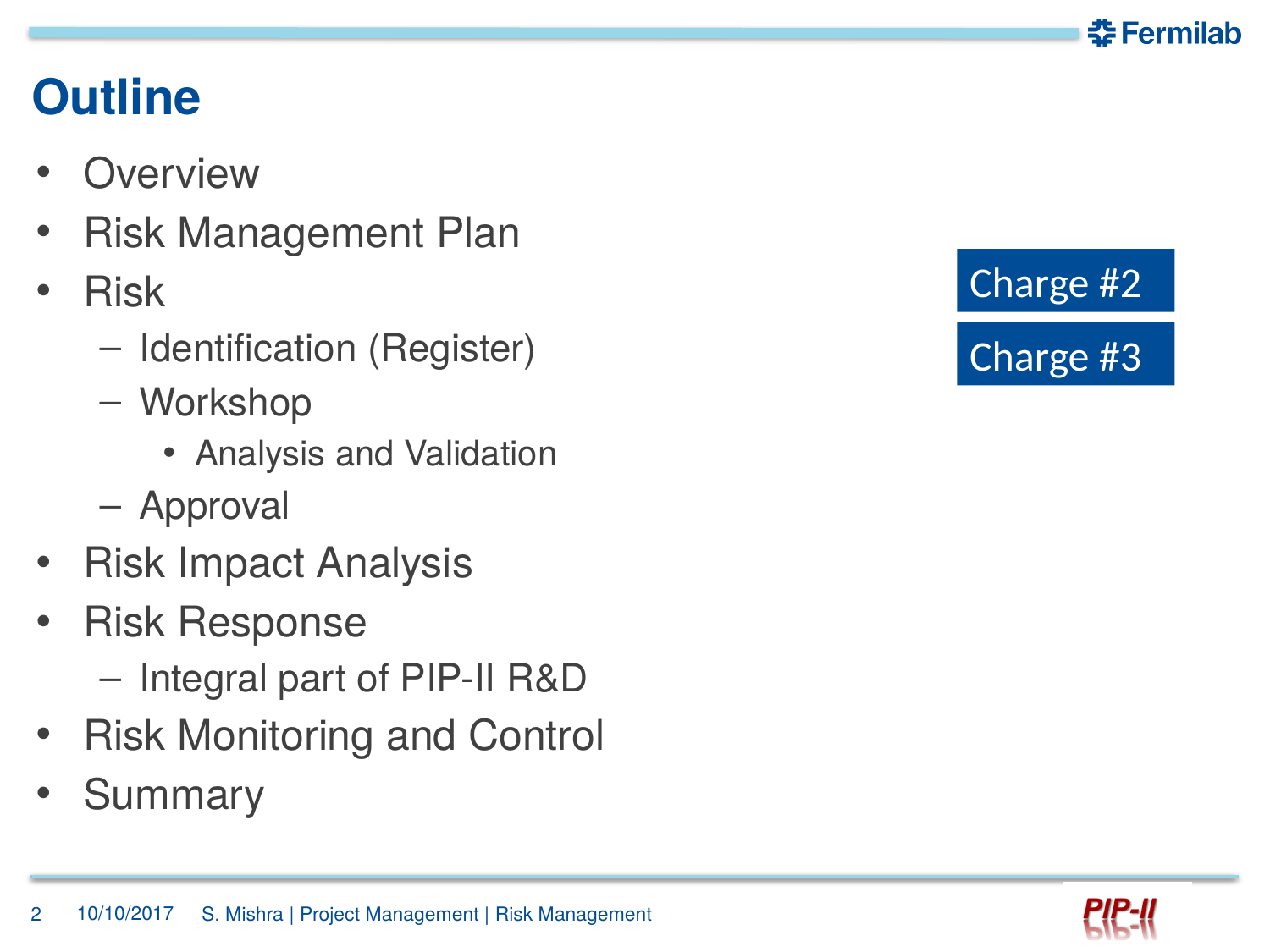

# Outline
Overview
Risk Management Plan
Risk
Identification (Register)
Workshop
Analysis and Validation
Approval
Risk Impact Analysis
Risk Response
Integral part of PIP-II R&D
Risk Monitoring and Control
Summary
Charge #2
Charge #3
10/10/2017
2
S. Mishra | Project Management | Risk Management